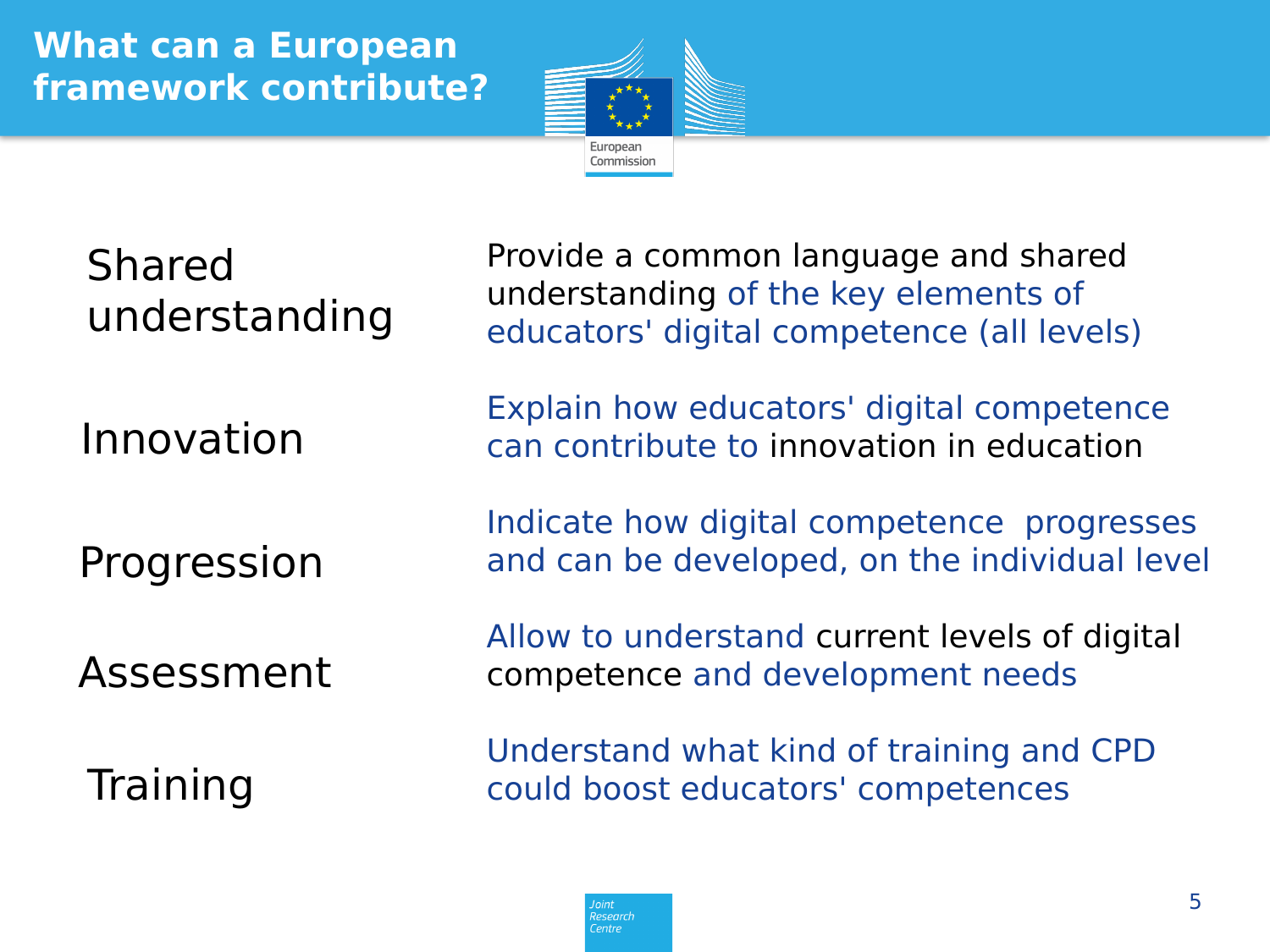

What can a European framework contribute?
Provide a common language and shared understanding of the key elements of educators' digital competence (all levels)

Explain how educators' digital competence can contribute to innovation in education

Indicate how digital competence  progresses and can be developed, on the individual level

Allow to understand current levels of digital competence and development needs

Understand what kind of training and CPD could boost educators' competences
Shared understanding
Innovation
Progression
Assessment
Training